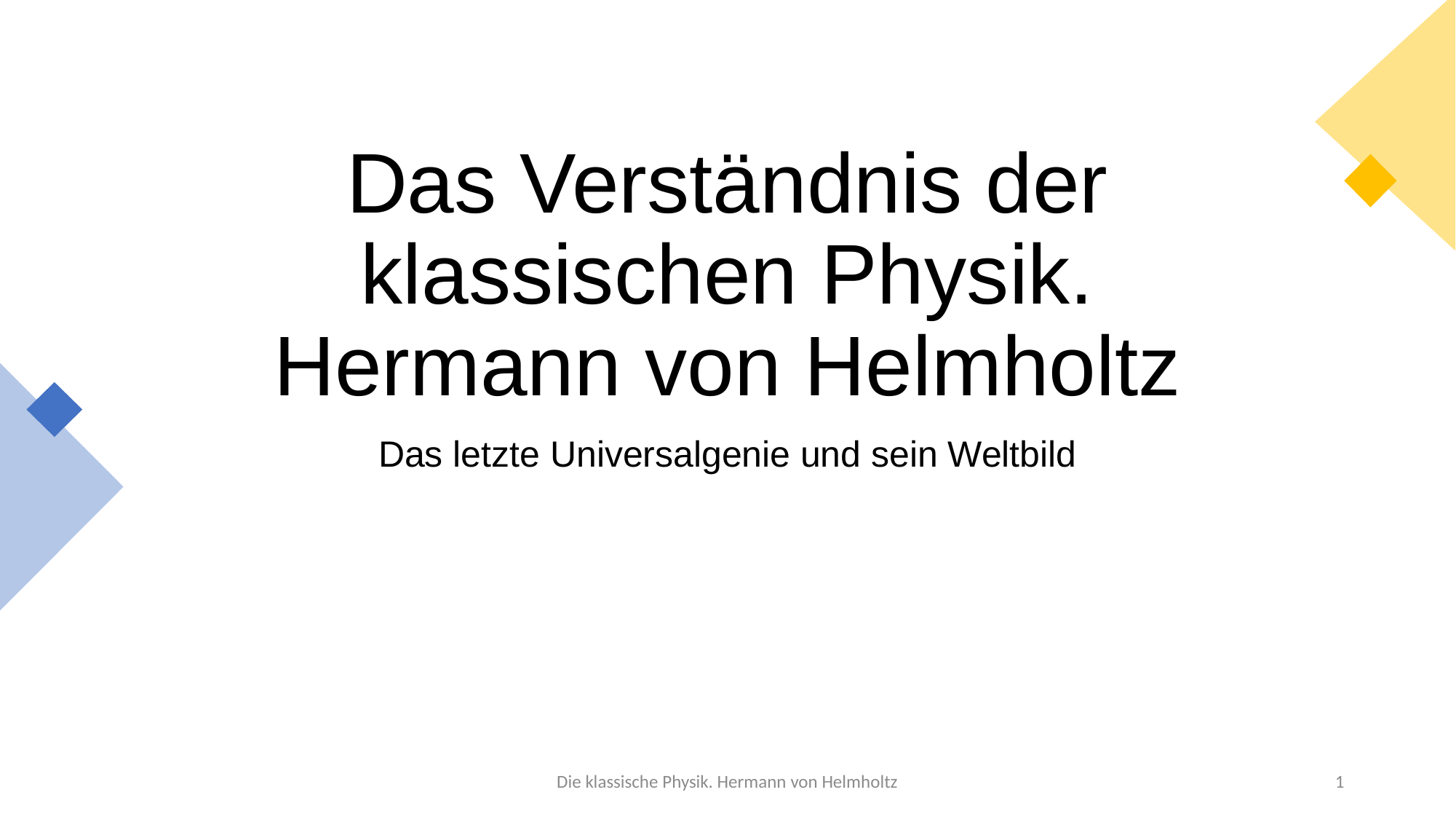

# Das Verständnis der klassischen Physik. Hermann von Helmholtz
Das letzte Universalgenie und sein Weltbild
Die klassische Physik. Hermann von Helmholtz
1